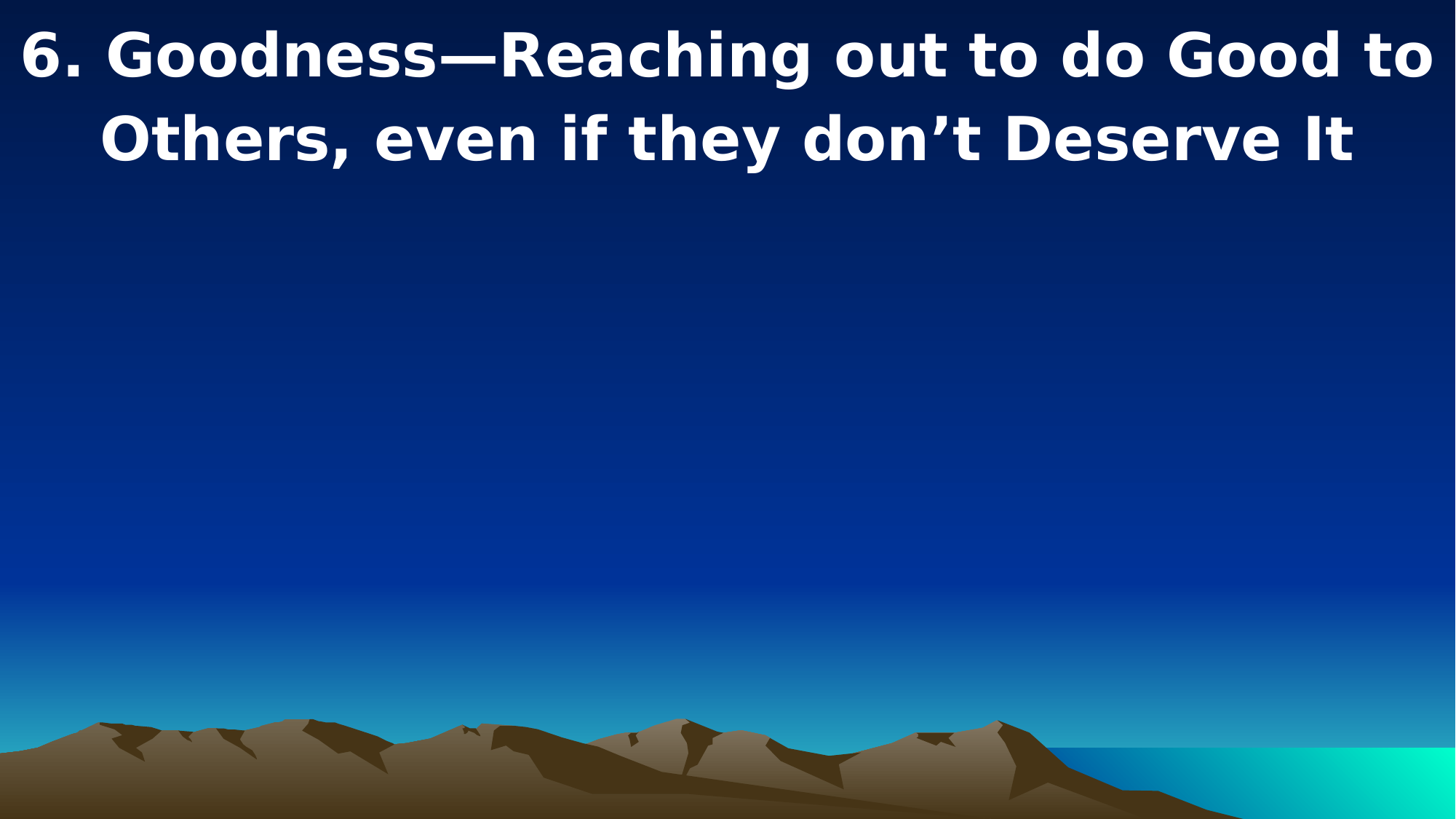

6. Goodness—Reaching out to do Good to Others, even if they don’t Deserve It